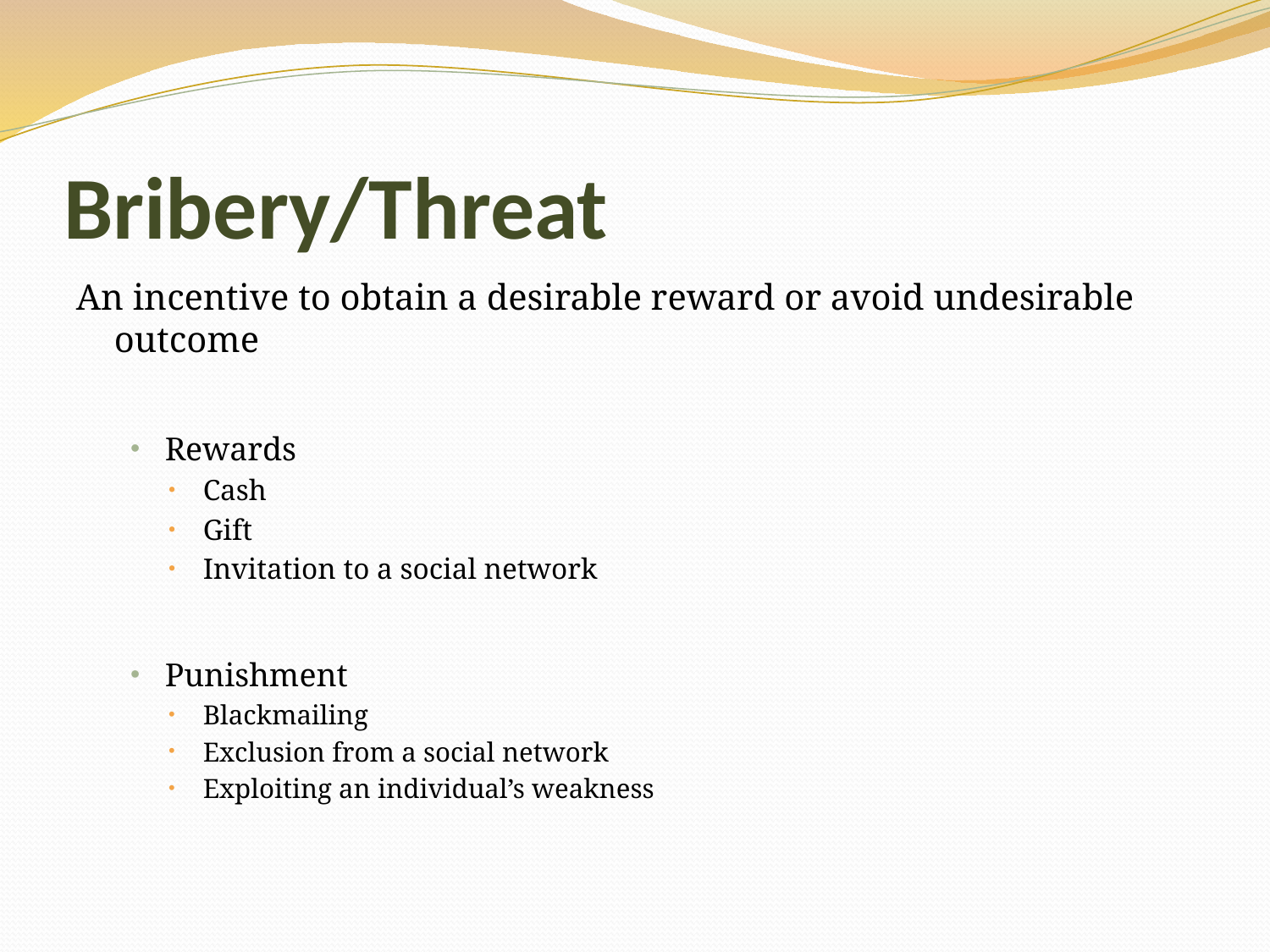

# Bribery/Threat
An incentive to obtain a desirable reward or avoid undesirable outcome

Rewards
Cash
Gift
Invitation to a social network

Punishment
Blackmailing
Exclusion from a social network
Exploiting an individual’s weakness